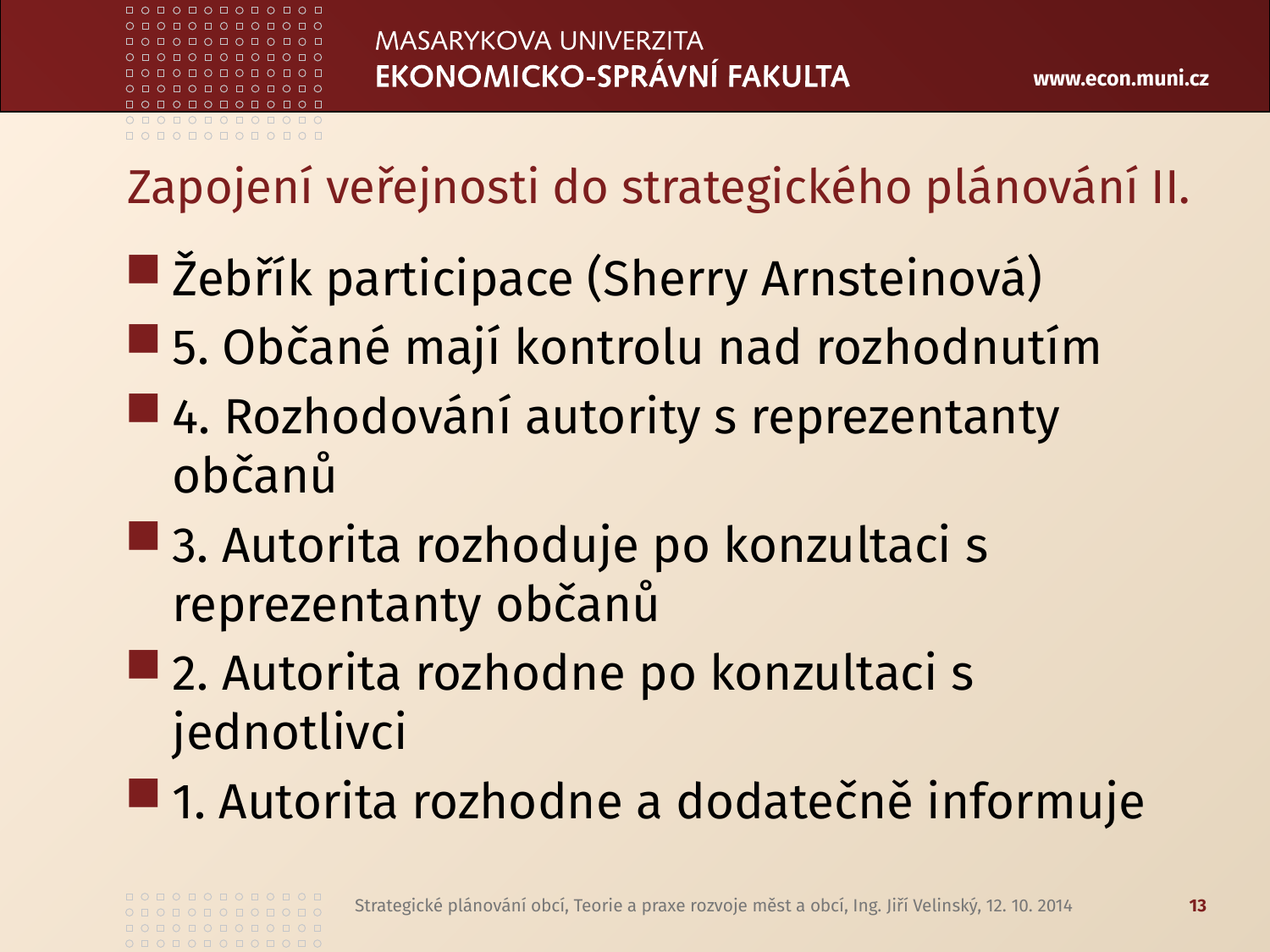

# Zapojení veřejnosti do strategického plánování II.
Žebřík participace (Sherry Arnsteinová)
5. Občané mají kontrolu nad rozhodnutím
4. Rozhodování autority s reprezentanty občanů
3. Autorita rozhoduje po konzultaci s reprezentanty občanů
2. Autorita rozhodne po konzultaci s jednotlivci
1. Autorita rozhodne a dodatečně informuje
Strategické plánování obcí, Teorie a praxe rozvoje měst a obcí, Ing. Jiří Velinský, 12. 10. 2014
13